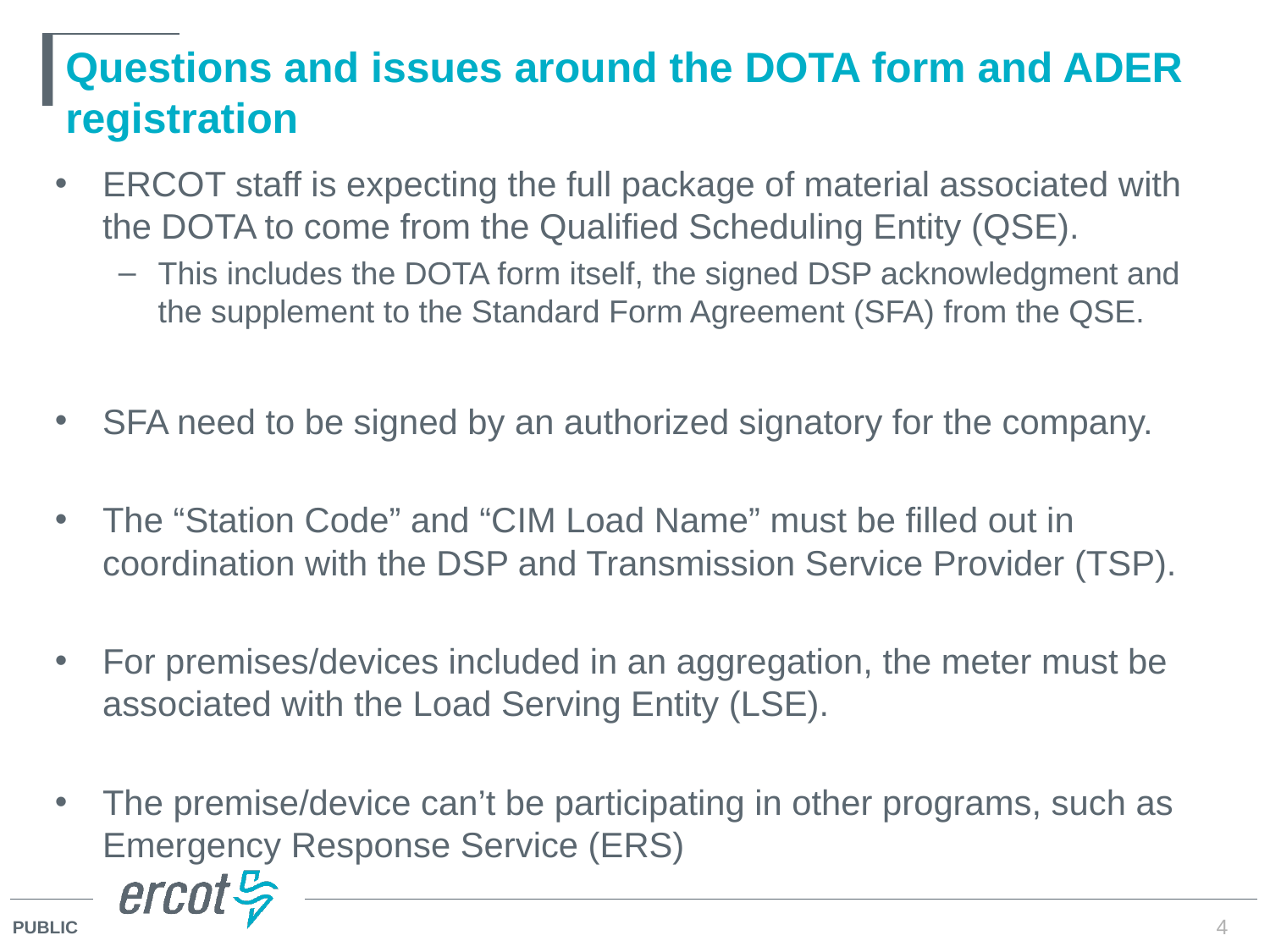

# Questions and issues around the DOTA form and ADER registration
ERCOT staff is expecting the full package of material associated with the DOTA to come from the Qualified Scheduling Entity (QSE).
This includes the DOTA form itself, the signed DSP acknowledgment and the supplement to the Standard Form Agreement (SFA) from the QSE.

SFA need to be signed by an authorized signatory for the company.

The “Station Code” and “CIM Load Name” must be filled out in coordination with the DSP and Transmission Service Provider (TSP).

For premises/devices included in an aggregation, the meter must be associated with the Load Serving Entity (LSE).

The premise/device can’t be participating in other programs, such as Emergency Response Service (ERS)

4